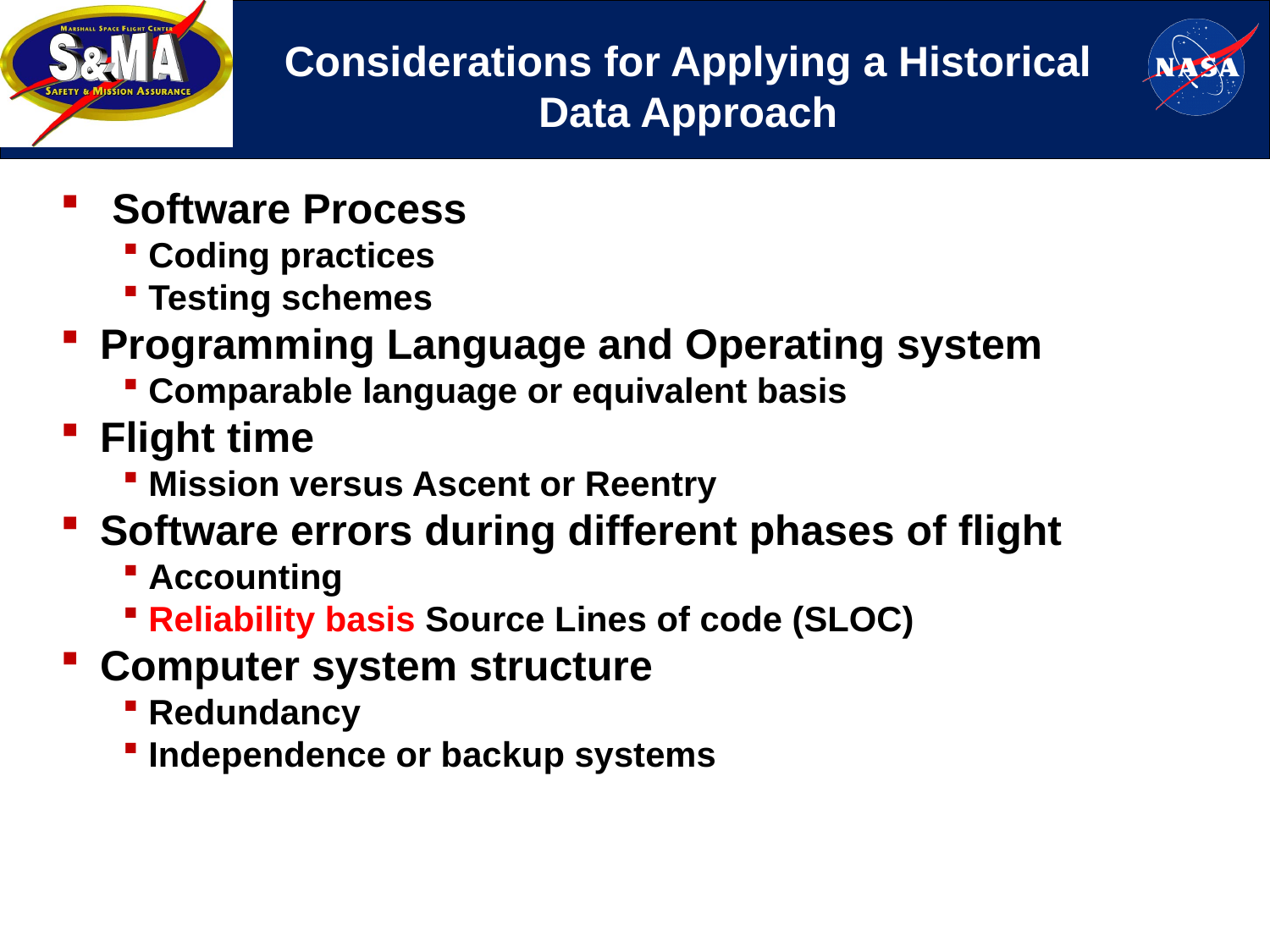

# Considerations for Applying a Historical Data Approach
 Software Process
 Coding practices
 Testing schemes
Programming Language and Operating system
 Comparable language or equivalent basis
Flight time
 Mission versus Ascent or Reentry
Software errors during different phases of flight
 Accounting
 Reliability basis Source Lines of code (SLOC)
Computer system structure
 Redundancy
 Independence or backup systems